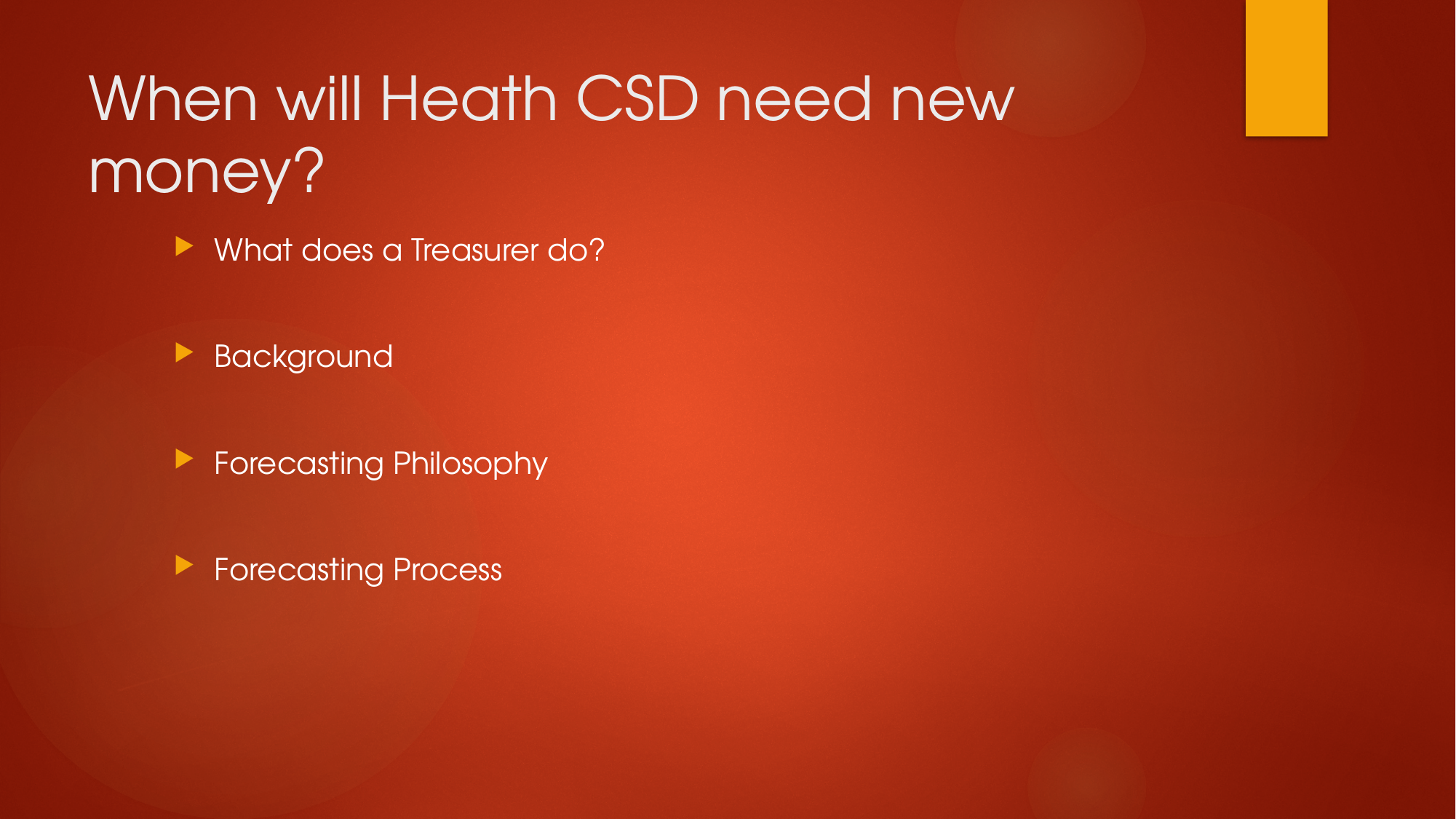

# When will Heath CSD need new money?

What does a Treasurer do?
Background
Forecasting Philosophy
Forecasting Process